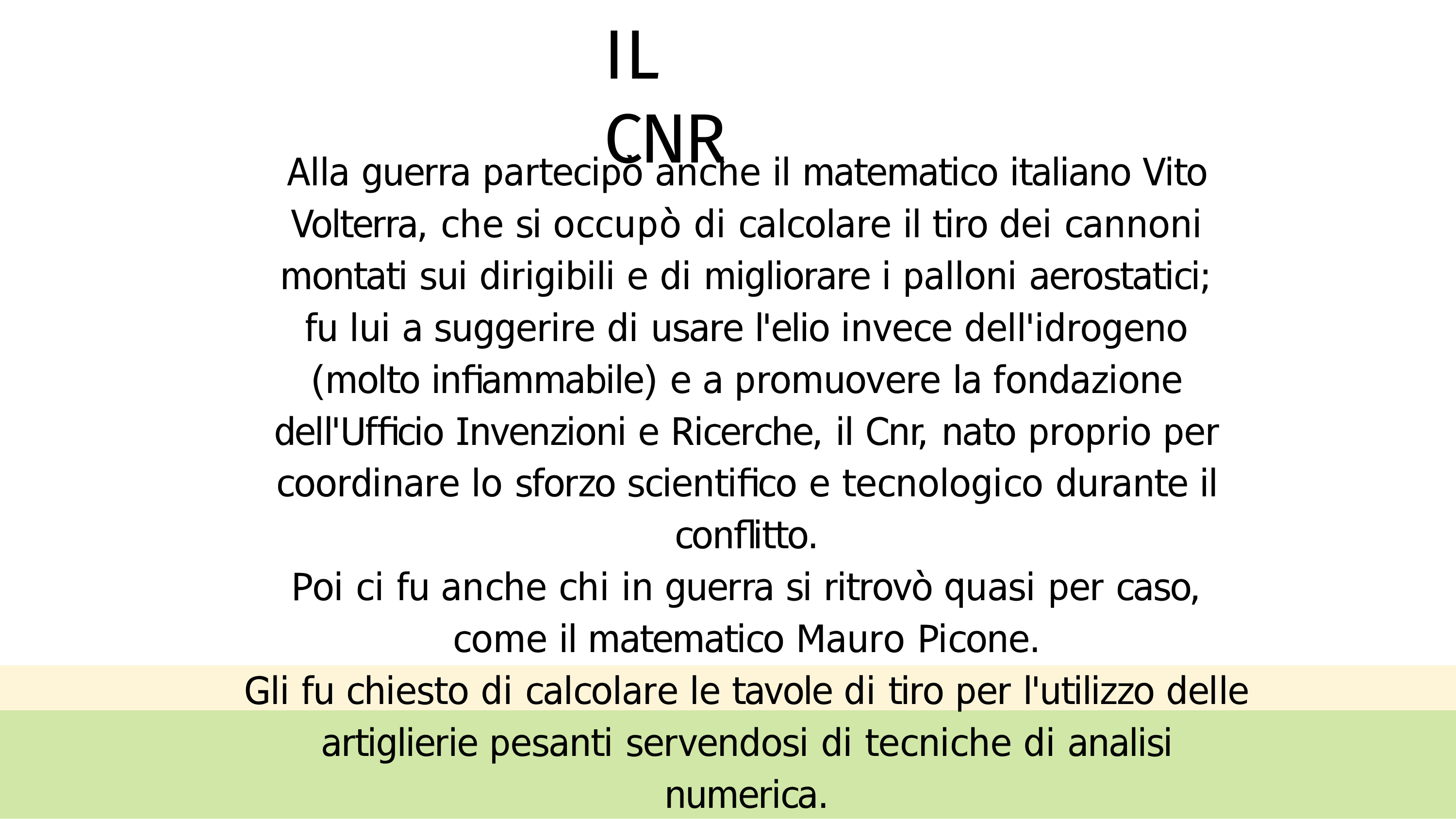

# IL CNR
Alla guerra partecipò anche il matematico italiano Vito Volterra, che si occupò di calcolare il tiro dei cannoni montati sui dirigibili e di migliorare i palloni aerostatici;
fu lui a suggerire di usare l'elio invece dell'idrogeno (molto infiammabile) e a promuovere la fondazione dell'Ufficio Invenzioni e Ricerche, il Cnr, nato proprio per coordinare lo sforzo scientifico e tecnologico durante il conflitto.
Poi ci fu anche chi in guerra si ritrovò quasi per caso, come il matematico Mauro Picone.
Gli fu chiesto di calcolare le tavole di tiro per l'utilizzo delle artiglierie pesanti servendosi di tecniche di analisi numerica.